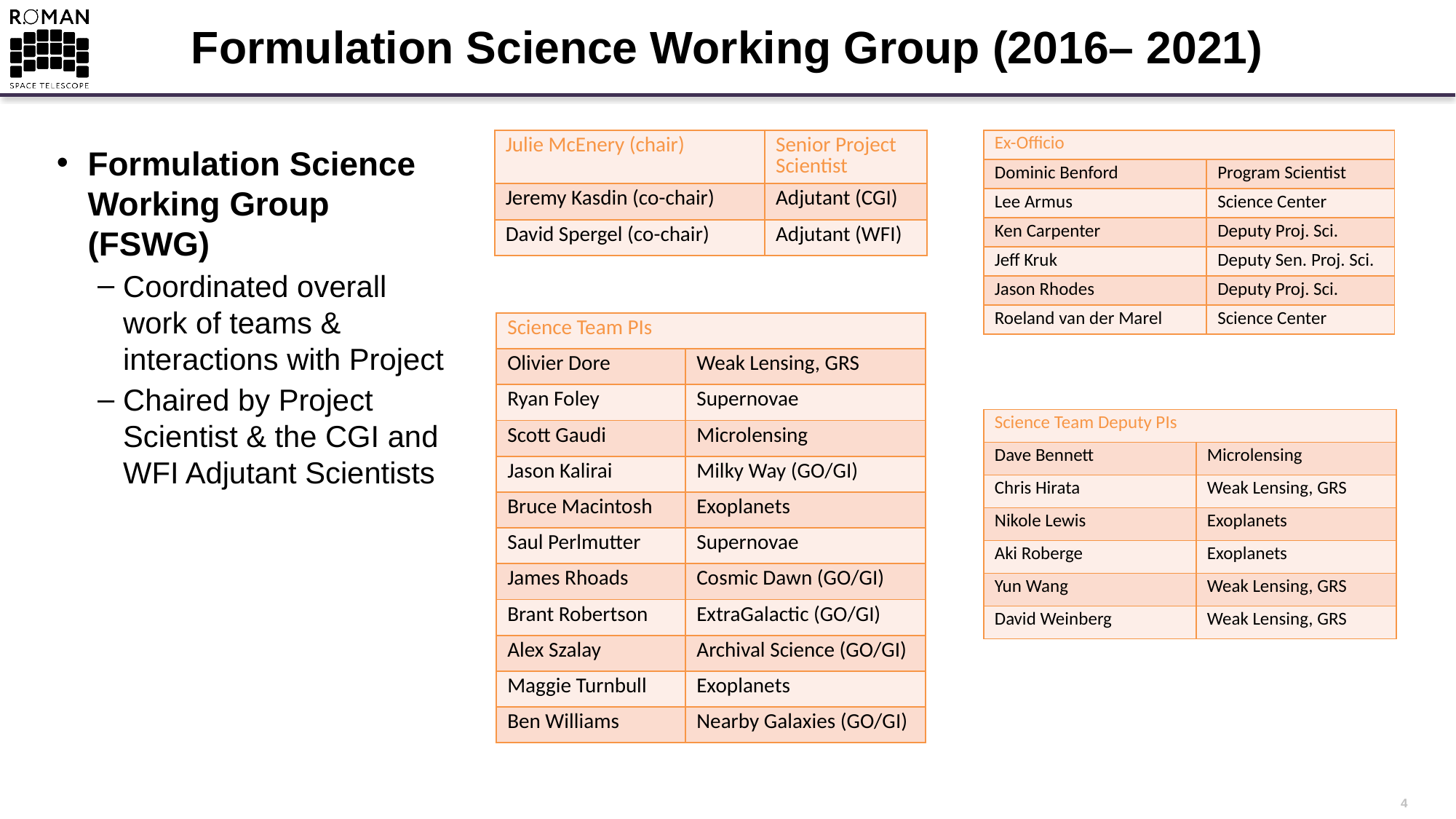

# Formulation Science Working Group (2016– 2021)
| Julie McEnery (chair) | Senior Project Scientist |
| --- | --- |
| Jeremy Kasdin (co-chair) | Adjutant (CGI) |
| David Spergel (co-chair) | Adjutant (WFI) |
| Ex-Officio |  |
| --- | --- |
| Dominic Benford | Program Scientist |
| Lee Armus | Science Center |
| Ken Carpenter | Deputy Proj. Sci. |
| Jeff Kruk | Deputy Sen. Proj. Sci. |
| Jason Rhodes | Deputy Proj. Sci. |
| Roeland van der Marel | Science Center |
Formulation Science Working Group (FSWG)
Coordinated overall work of teams & interactions with Project
Chaired by Project Scientist & the CGI and WFI Adjutant Scientists

| Science Team PIs |  |
| --- | --- |
| Olivier Dore | Weak Lensing, GRS |
| Ryan Foley | Supernovae |
| Scott Gaudi | Microlensing |
| Jason Kalirai | Milky Way (GO/GI) |
| Bruce Macintosh | Exoplanets |
| Saul Perlmutter | Supernovae |
| James Rhoads | Cosmic Dawn (GO/GI) |
| Brant Robertson | ExtraGalactic (GO/GI) |
| Alex Szalay | Archival Science (GO/GI) |
| Maggie Turnbull | Exoplanets |
| Ben Williams | Nearby Galaxies (GO/GI) |
| Science Team Deputy PIs |  |
| --- | --- |
| Dave Bennett | Microlensing |
| Chris Hirata | Weak Lensing, GRS |
| Nikole Lewis | Exoplanets |
| Aki Roberge | Exoplanets |
| Yun Wang | Weak Lensing, GRS |
| David Weinberg | Weak Lensing, GRS |